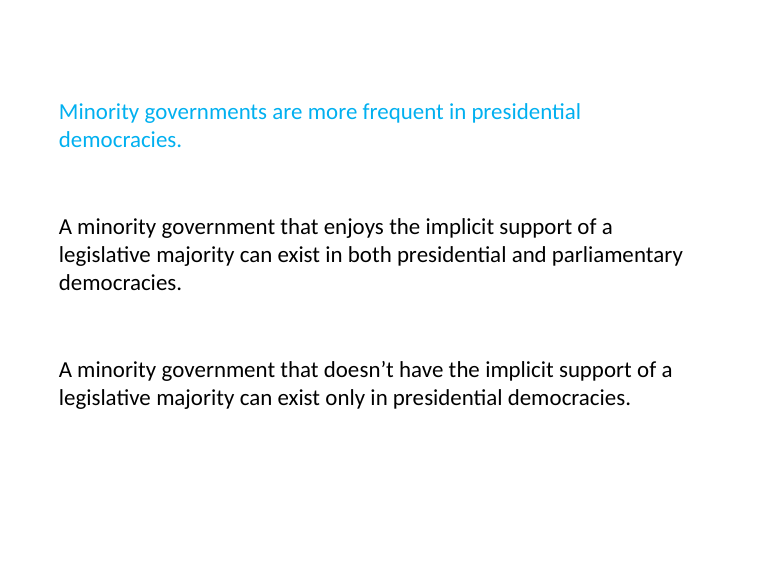

# Minority governments are more frequent in presidential  democracies.
A minority government that enjoys the implicit support of a  legislative majority can exist in both presidential and parliamentary  democracies.

A minority government that doesn’t have the implicit support of a  legislative majority can exist only in presidential democracies.